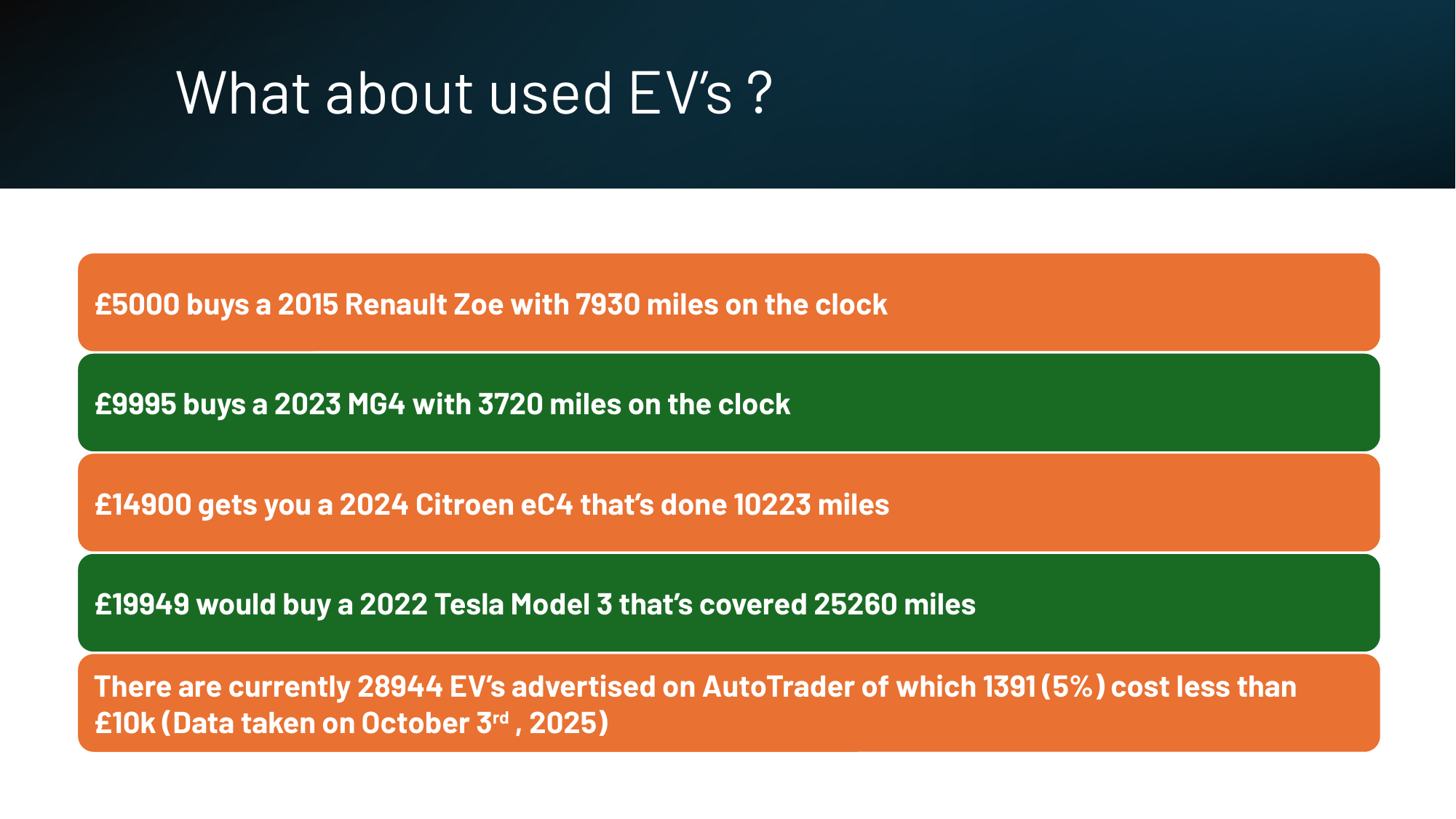

# What about used EV’s ?
£5000 buys a 2015 Renault Zoe with 7930 miles on the clock
£9995 buys a 2023 MG4 with 3720 miles on the clock
£14900 gets you a 2024 Citroen eC4 that’s done 10223 miles
£19949 would buy a 2022 Tesla Model 3 that’s covered 25260 miles
There are currently 28944 EV’s advertised on AutoTrader of which 1391 (5%) cost less than £10k (Data taken on October 3rd , 2025)